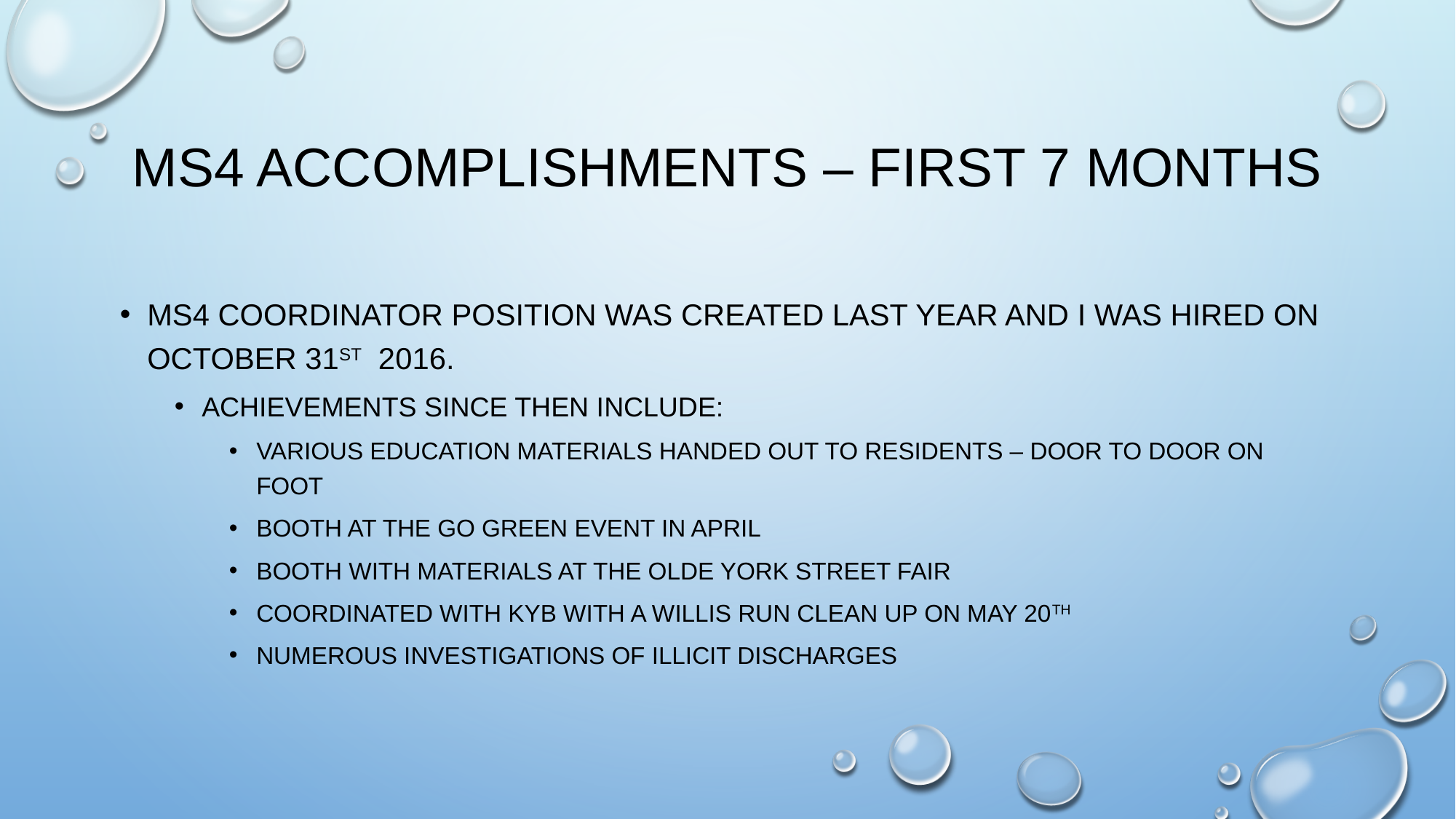

# MS4 Accomplishments – First 7 months
MS4 Coordinator position was created last year and I was hired on October 31st  2016.
Achievements since then include:
Various education materials handed out to residents – door to door on foot
Booth at the Go Green event in april
Booth with materials at the olde York street fair
Coordinated with kyb with a willis run clean up on may 20th
Numerous investigations of illicit discharges